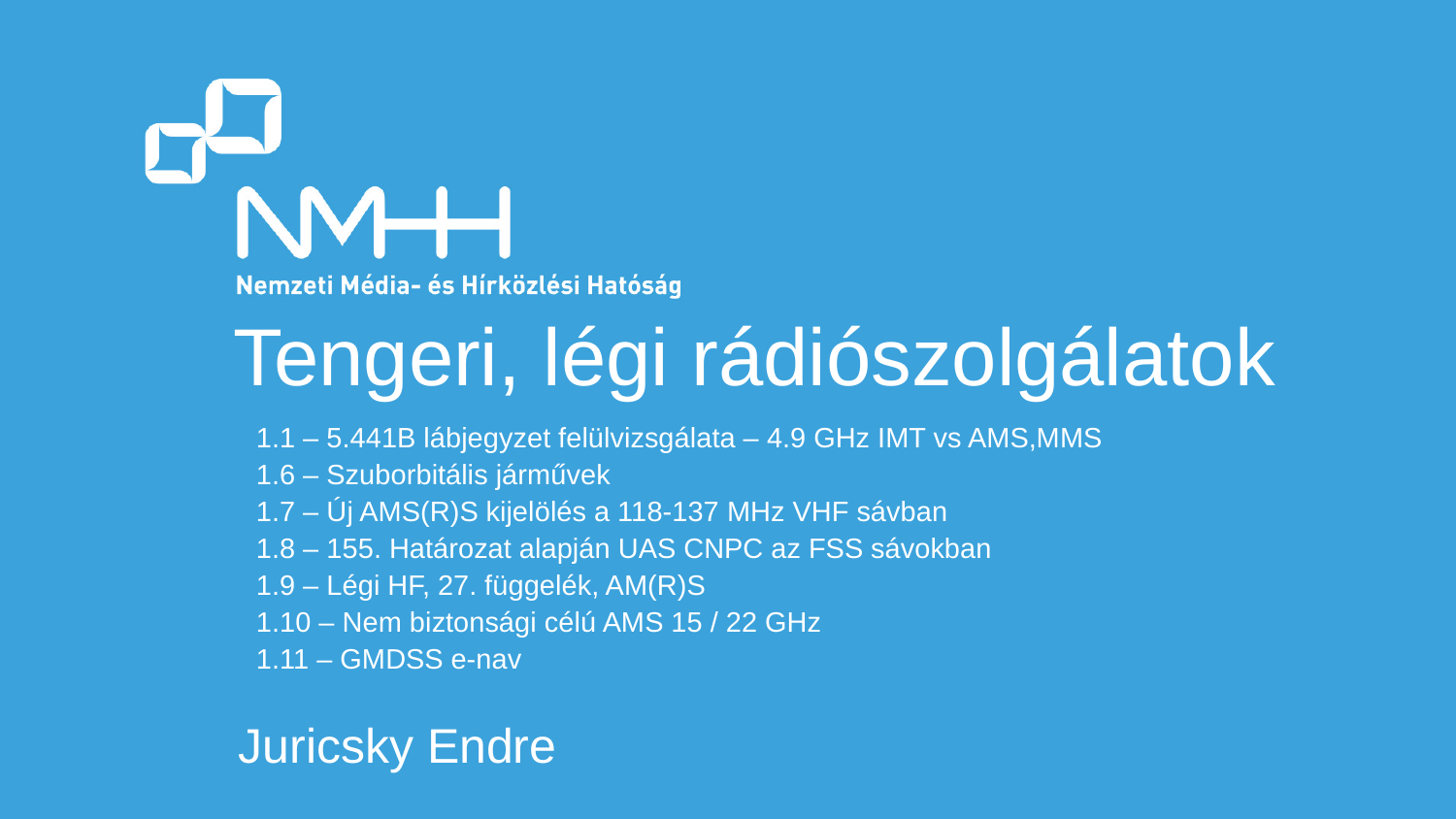

# Tengeri, légi rádiószolgálatok
1.1 – 5.441B lábjegyzet felülvizsgálata – 4.9 GHz IMT vs AMS,MMS
1.6 – Szuborbitális járművek
1.7 – Új AMS(R)S kijelölés a 118-137 MHz VHF sávban
1.8 – 155. Határozat alapján UAS CNPC az FSS sávokban
1.9 – Légi HF, 27. függelék, AM(R)S
1.10 – Nem biztonsági célú AMS 15 / 22 GHz
1.11 – GMDSS e-nav
Juricsky Endre